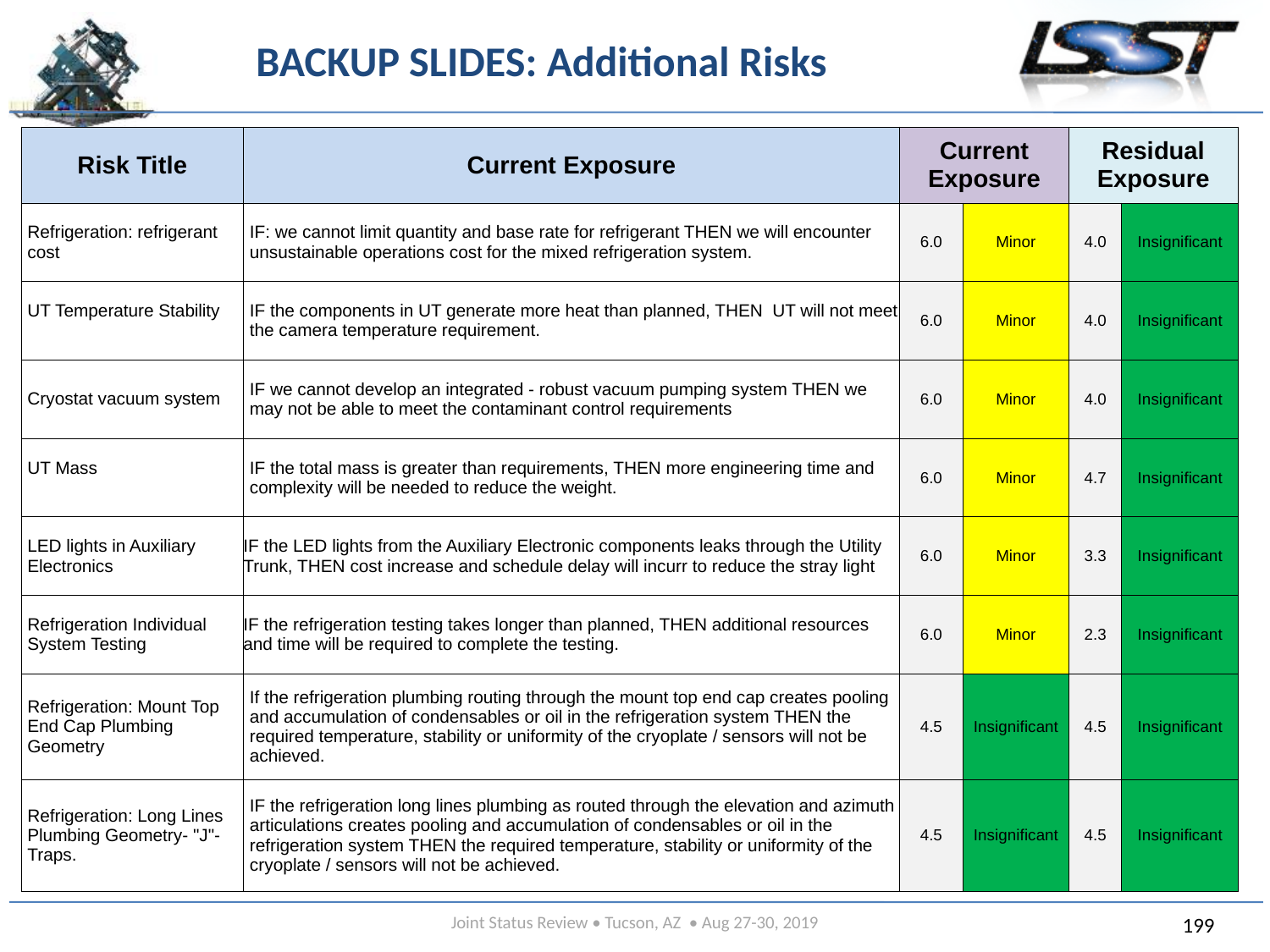

# BACKUP SLIDES: Additional Risks
| Risk Title | Current Exposure | Current Exposure |  | Residual Exposure |  |
| --- | --- | --- | --- | --- | --- |
| Refrigeration: refrigerant cost | IF: we cannot limit quantity and base rate for refrigerant THEN we will encounter unsustainable operations cost for the mixed refrigeration system. | 6.0 | Minor | 4.0 | Insignificant |
| UT Temperature Stability | IF the components in UT generate more heat than planned, THEN UT will not meet the camera temperature requirement. | 6.0 | Minor | 4.0 | Insignificant |
| Cryostat vacuum system | IF we cannot develop an integrated - robust vacuum pumping system THEN we may not be able to meet the contaminant control requirements | 6.0 | Minor | 4.0 | Insignificant |
| UT Mass | IF the total mass is greater than requirements, THEN more engineering time and complexity will be needed to reduce the weight. | 6.0 | Minor | 4.7 | Insignificant |
| LED lights in Auxiliary Electronics | IF the LED lights from the Auxiliary Electronic components leaks through the Utility Trunk, THEN cost increase and schedule delay will incurr to reduce the stray light | 6.0 | Minor | 3.3 | Insignificant |
| Refrigeration Individual System Testing | IF the refrigeration testing takes longer than planned, THEN additional resources and time will be required to complete the testing. | 6.0 | Minor | 2.3 | Insignificant |
| Refrigeration: Mount Top End Cap Plumbing Geometry | If the refrigeration plumbing routing through the mount top end cap creates pooling and accumulation of condensables or oil in the refrigeration system THEN the required temperature, stability or uniformity of the cryoplate / sensors will not be achieved. | 4.5 | Insignificant | 4.5 | Insignificant |
| Refrigeration: Long Lines Plumbing Geometry- "J"-Traps. | IF the refrigeration long lines plumbing as routed through the elevation and azimuth articulations creates pooling and accumulation of condensables or oil in the refrigeration system THEN the required temperature, stability or uniformity of the cryoplate / sensors will not be achieved. | 4.5 | Insignificant | 4.5 | Insignificant |